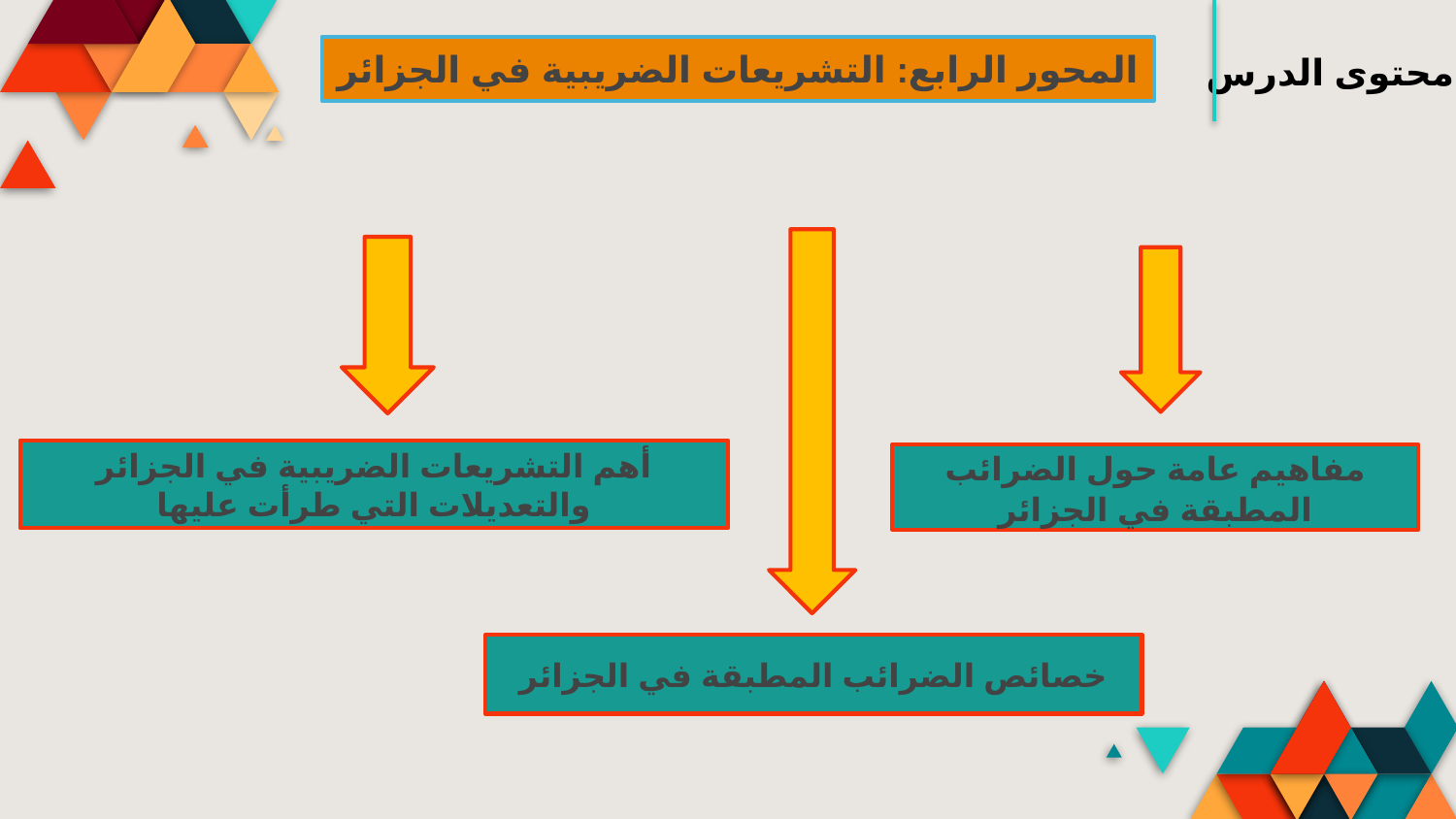

المحور الرابع: التشريعات الضريبية في الجزائر
محتوى الدرس

أهم التشريعات الضريبية في الجزائر والتعديلات التي طرأت عليها
مفاهيم عامة حول الضرائب المطبقة في الجزائر
خصائص الضرائب المطبقة في الجزائر